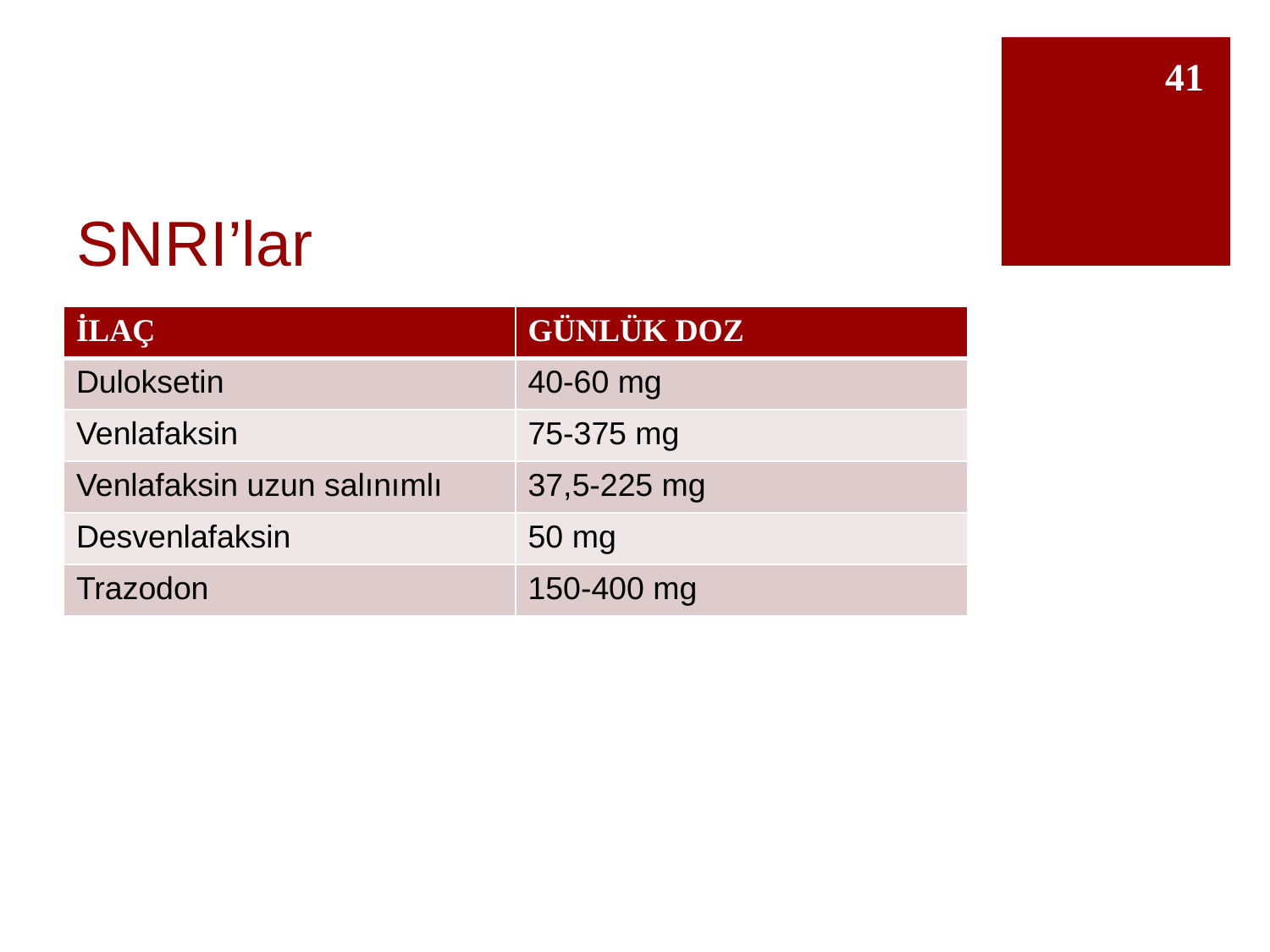

41
# SNRI’lar
| İLAÇ | GÜNLÜK DOZ |
| --- | --- |
| Duloksetin | 40-60 mg |
| Venlafaksin | 75-375 mg |
| Venlafaksin uzun salınımlı | 37,5-225 mg |
| Desvenlafaksin | 50 mg |
| Trazodon | 150-400 mg |